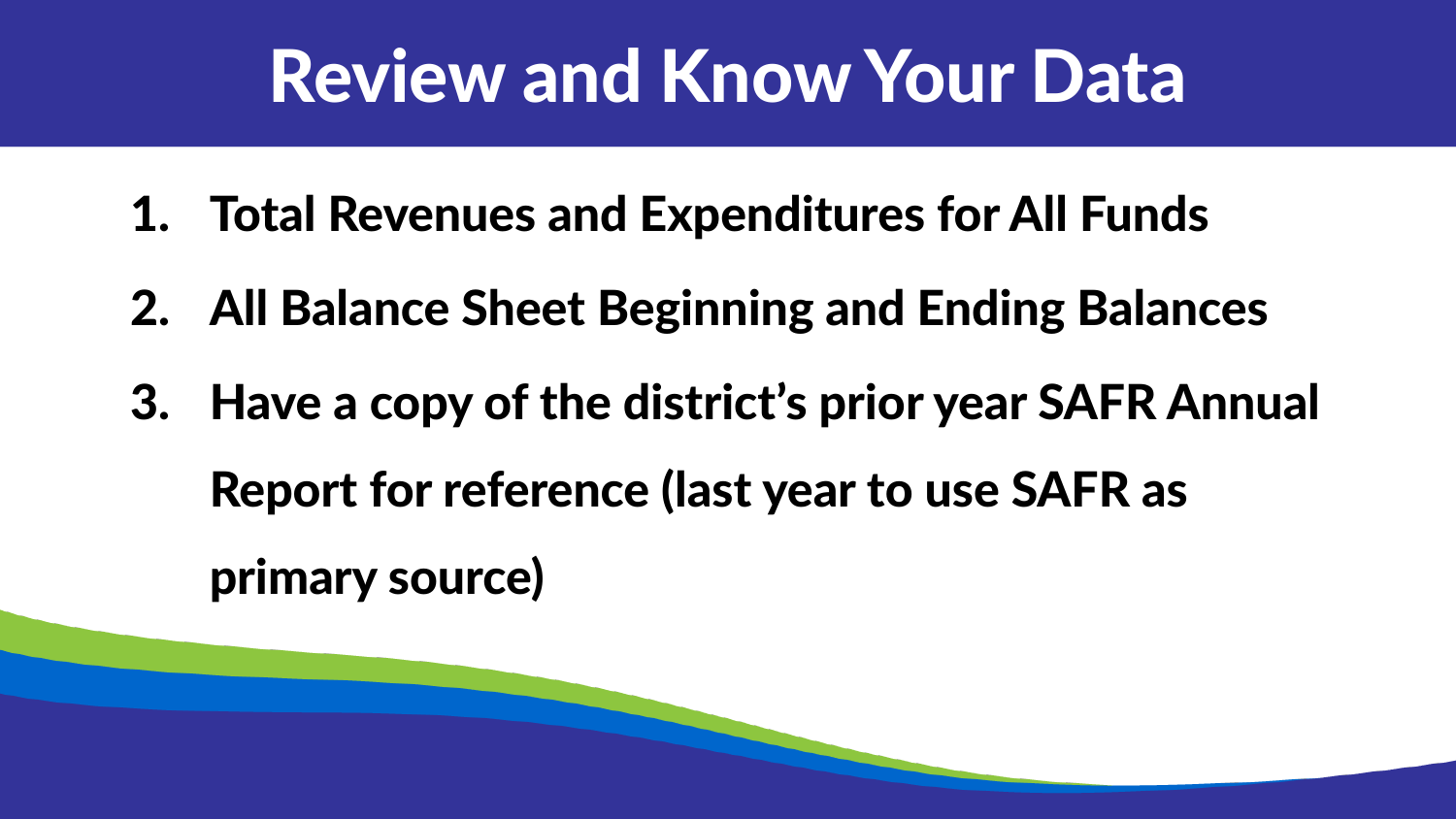

Review and Know Your Data
Total Revenues and Expenditures for All Funds
All Balance Sheet Beginning and Ending Balances
Have a copy of the district’s prior year SAFR Annual Report for reference (last year to use SAFR as primary source)